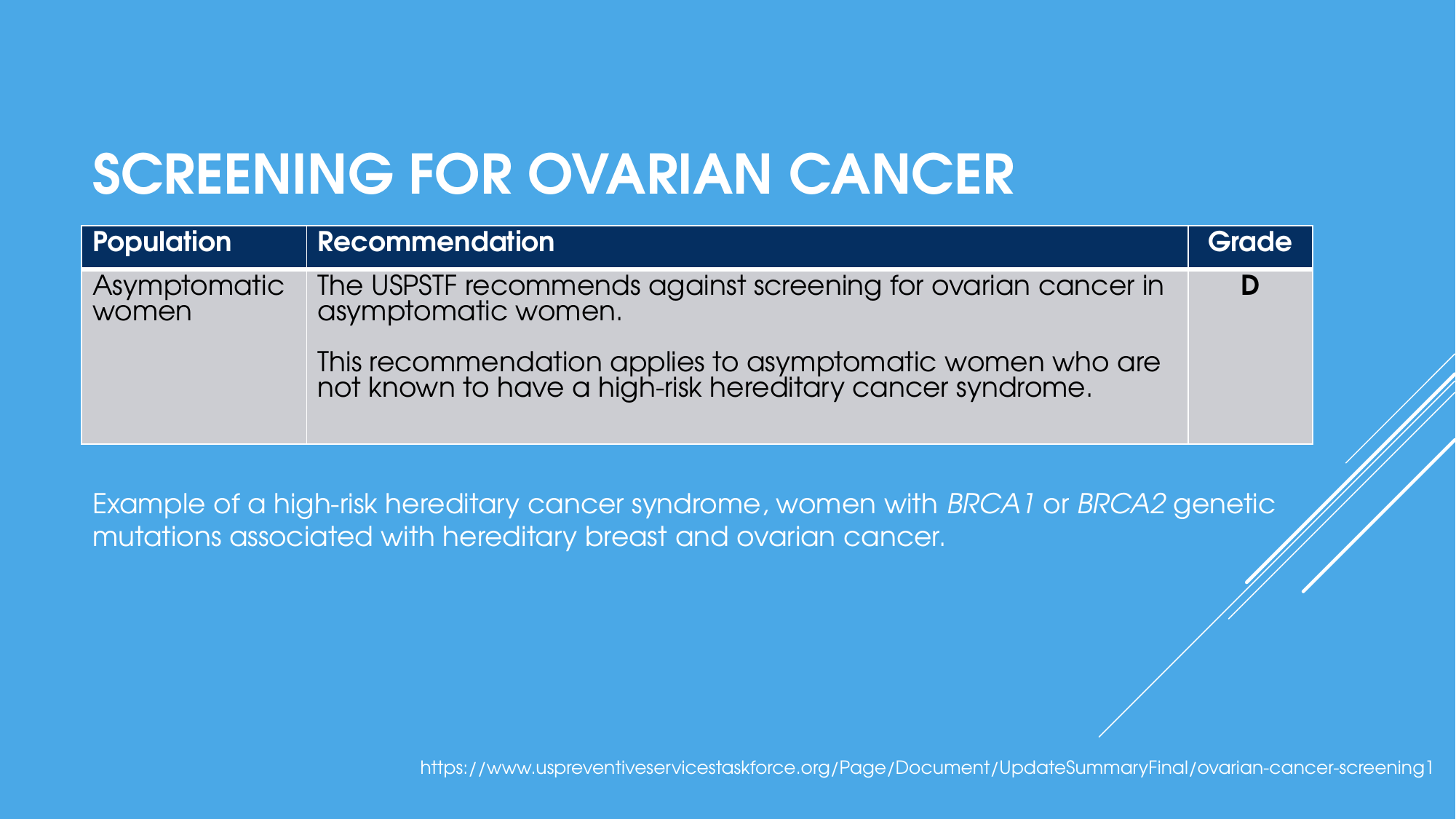

# SCREENING FOR OVARIAN CANCER
| Population | Recommendation | Grade |
| --- | --- | --- |
| Asymptomatic women | The USPSTF recommends against screening for ovarian cancer in asymptomatic women. This recommendation applies to asymptomatic women who are not known to have a high-risk hereditary cancer syndrome. | D |
Example of a high-risk hereditary cancer syndrome, women with BRCA1 or BRCA2 genetic mutations associated with hereditary breast and ovarian cancer.
https://www.uspreventiveservicestaskforce.org/Page/Document/UpdateSummaryFinal/ovarian-cancer-screening1